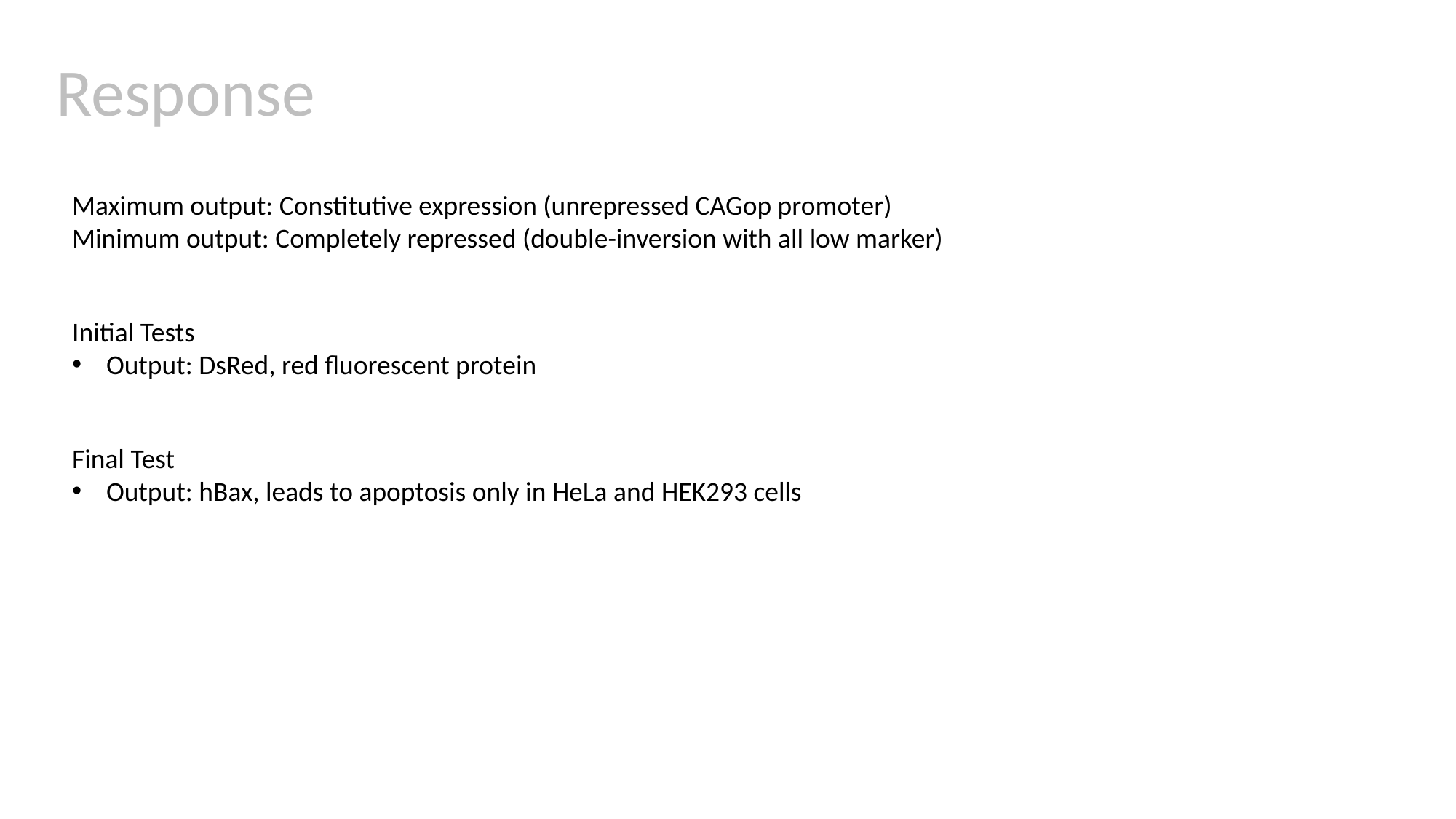

Response
Maximum output: Constitutive expression (unrepressed CAGop promoter)
Minimum output: Completely repressed (double-inversion with all low marker)
Initial Tests
Output: DsRed, red fluorescent protein
Final Test
Output: hBax, leads to apoptosis only in HeLa and HEK293 cells